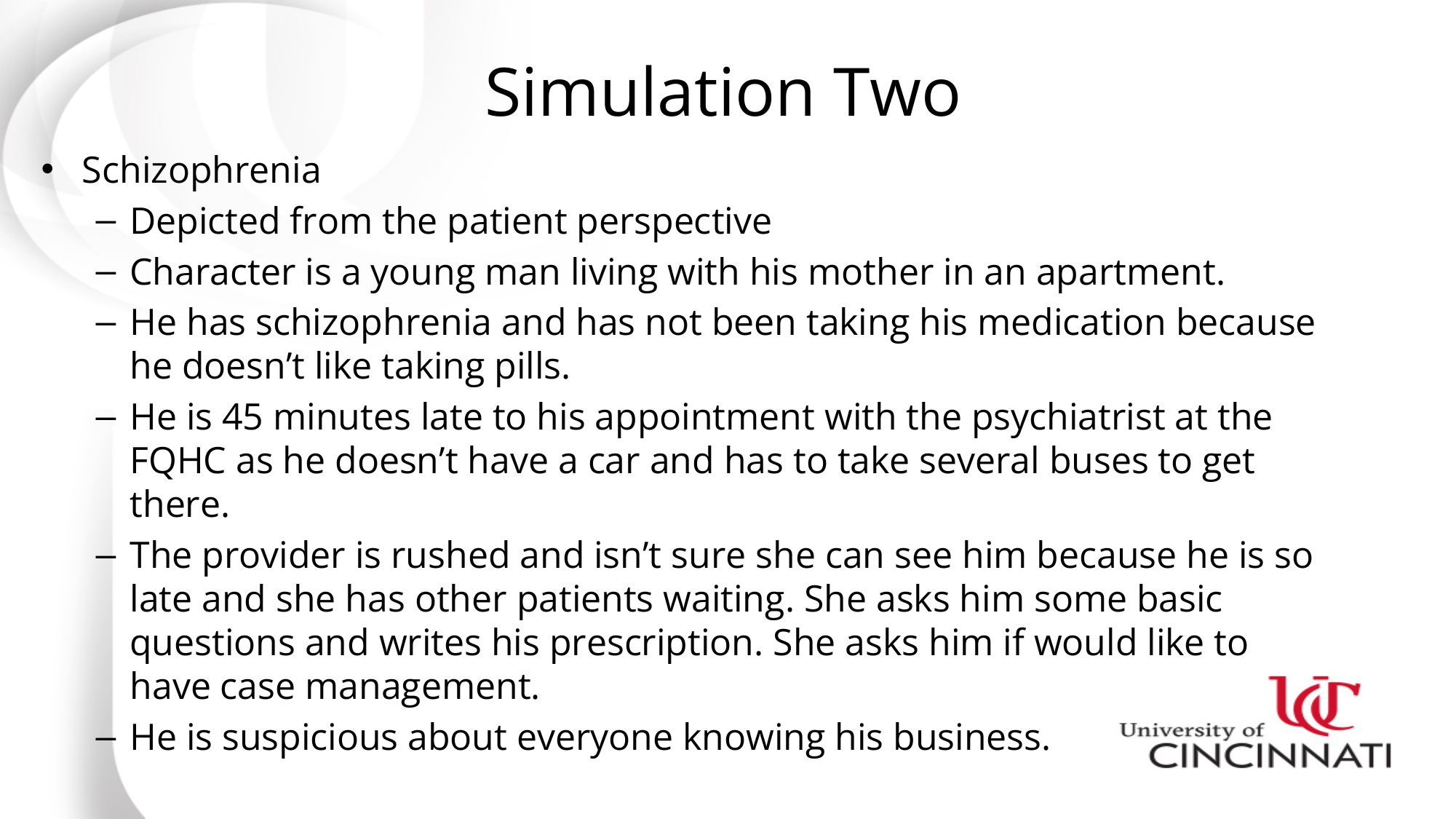

# Simulation Two
Schizophrenia
Depicted from the patient perspective
Character is a young man living with his mother in an apartment.
He has schizophrenia and has not been taking his medication because he doesn’t like taking pills.
He is 45 minutes late to his appointment with the psychiatrist at the FQHC as he doesn’t have a car and has to take several buses to get there.
The provider is rushed and isn’t sure she can see him because he is so late and she has other patients waiting. She asks him some basic questions and writes his prescription. She asks him if would like to have case management.
He is suspicious about everyone knowing his business.